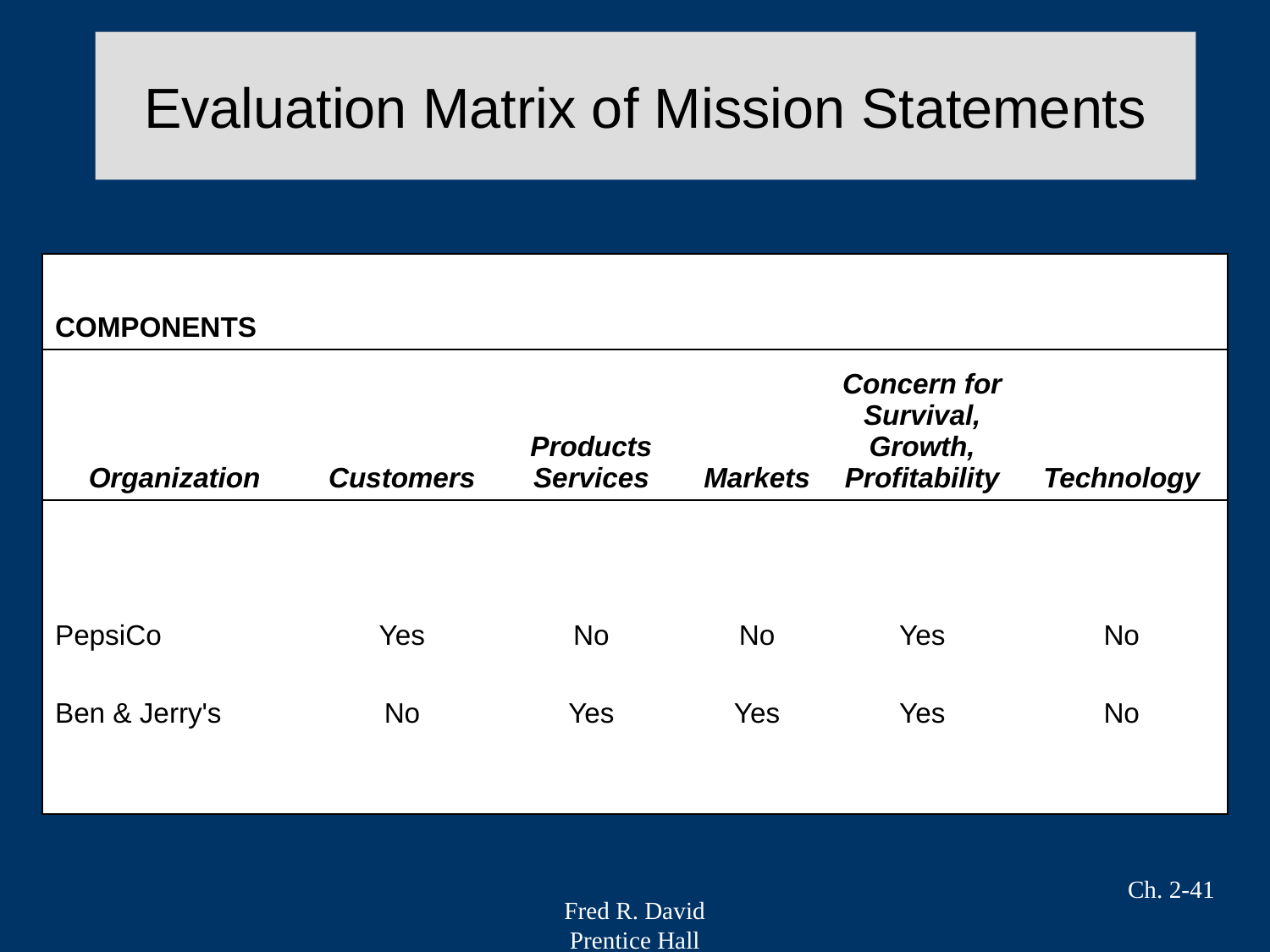

Evaluation Matrix of Mission Statements
| COMPONENTS |  |  |  |  |  |
| --- | --- | --- | --- | --- | --- |
| Organization | Customers | Products Services | Markets | Concern for Survival, Growth, Profitability | Technology |
|  |  |  |  |  |  |
| PepsiCo | Yes | No | No | Yes | No |
| Ben & Jerry's | No | Yes | Yes | Yes | No |
|  |  |  |  |  |  |
Ch. 2-41
Fred R. David
Prentice Hall